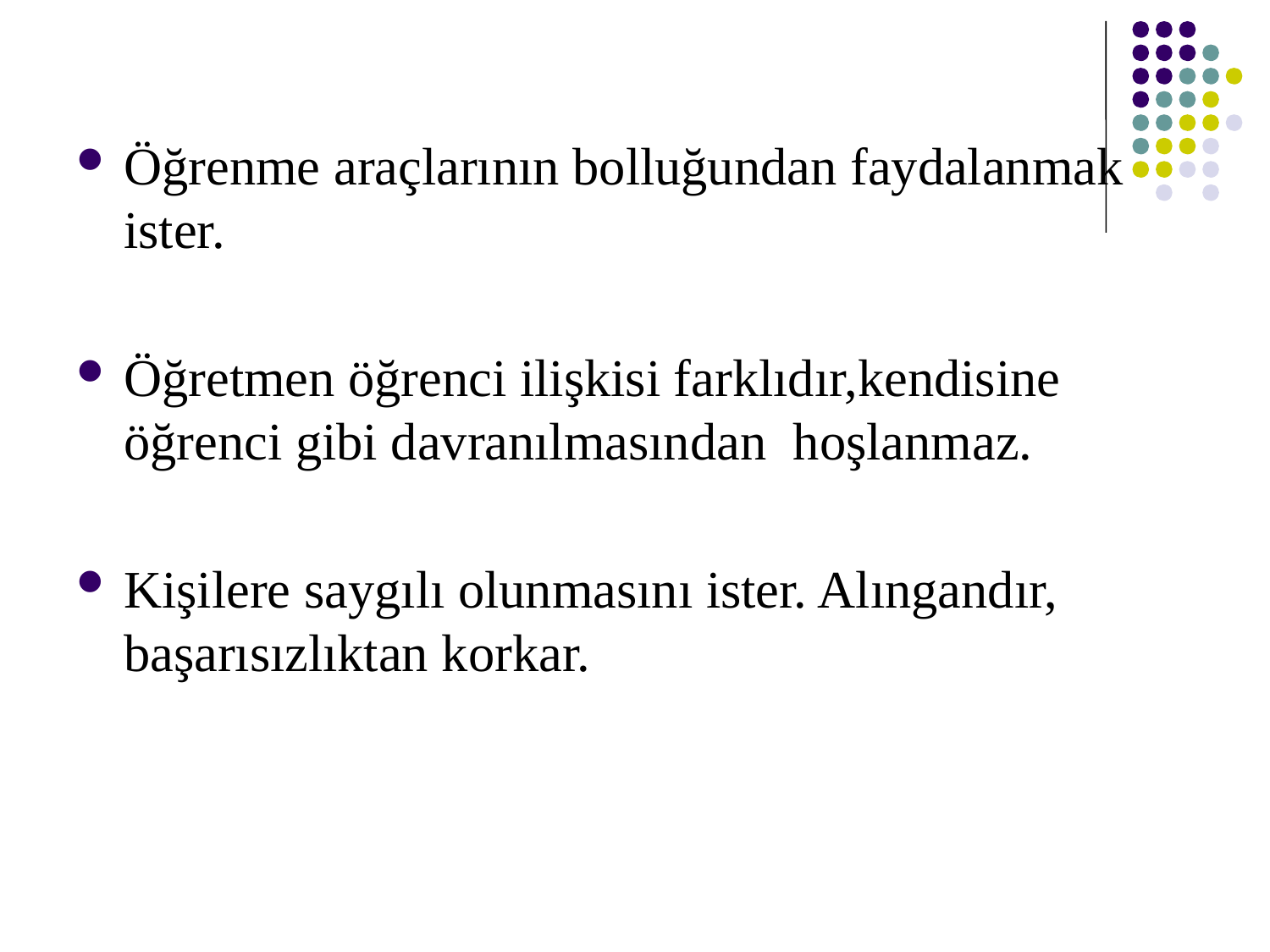

#
Öğrenme araçlarının bolluğundan faydalanmak ister.

Öğretmen öğrenci ilişkisi farklıdır,kendisine öğrenci gibi davranılmasından  hoşlanmaz.

Kişilere saygılı olunmasını ister. Alıngandır, başarısızlıktan korkar.